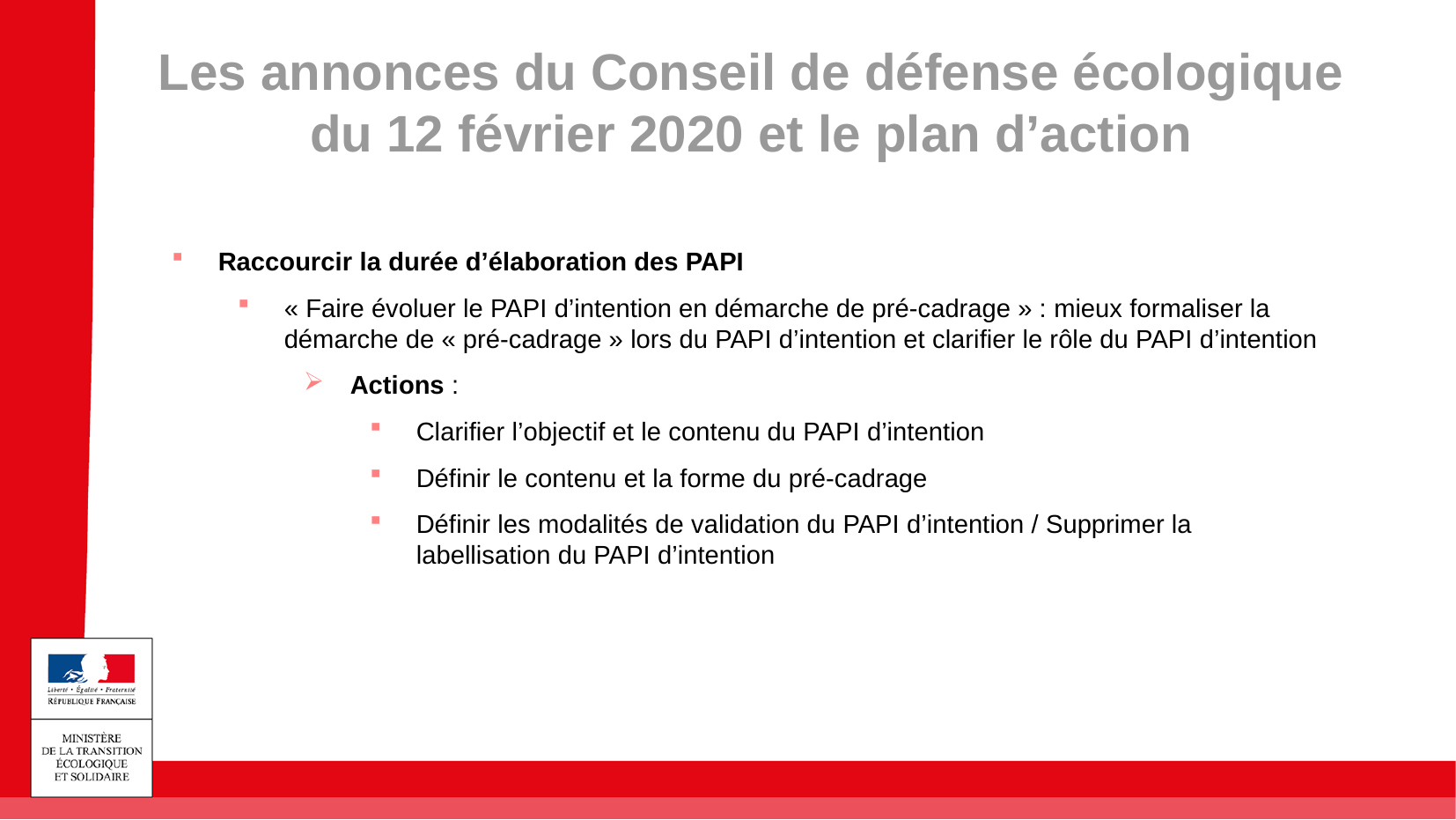

Les annonces du Conseil de défense écologique du 12 février 2020 et le plan d’action

Raccourcir la durée d’élaboration des PAPI
« Faire évoluer le PAPI d’intention en démarche de pré-cadrage » : mieux formaliser la démarche de « pré-cadrage » lors du PAPI d’intention et clarifier le rôle du PAPI d’intention
Actions :
Clarifier l’objectif et le contenu du PAPI d’intention
Définir le contenu et la forme du pré-cadrage
Définir les modalités de validation du PAPI d’intention / Supprimer la labellisation du PAPI d’intention